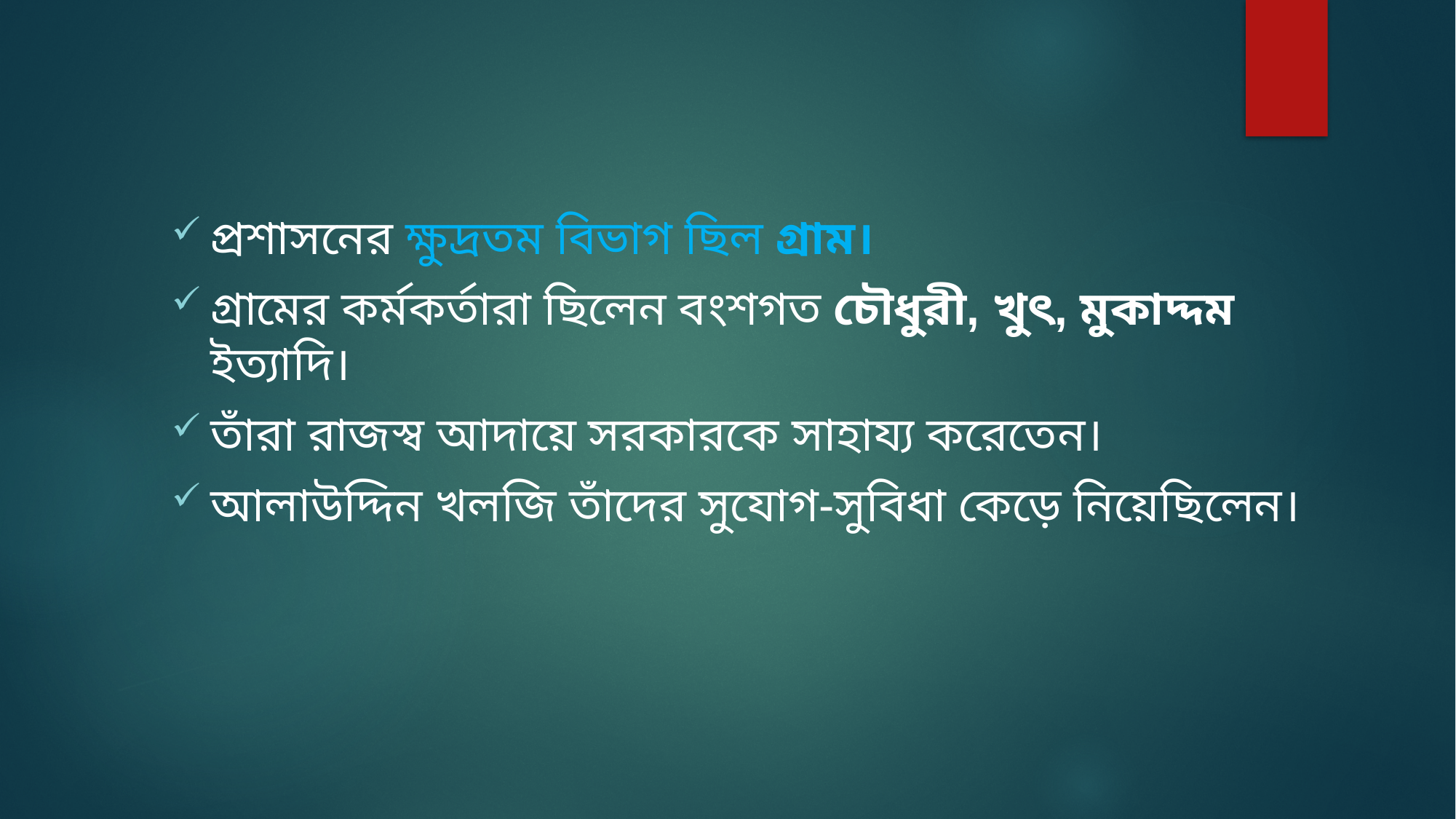

প্রশাসনের ক্ষুদ্রতম বিভাগ ছিল গ্রাম।
গ্রামের কর্মকর্তারা ছিলেন বংশগত চৌধুরী, খুৎ, মুকাদ্দম ইত্যাদি।
তাঁরা রাজস্ব আদায়ে সরকারকে সাহায্য করেতেন।
আলাউদ্দিন খলজি তাঁদের সুযোগ-সুবিধা কেড়ে নিয়েছিলেন।